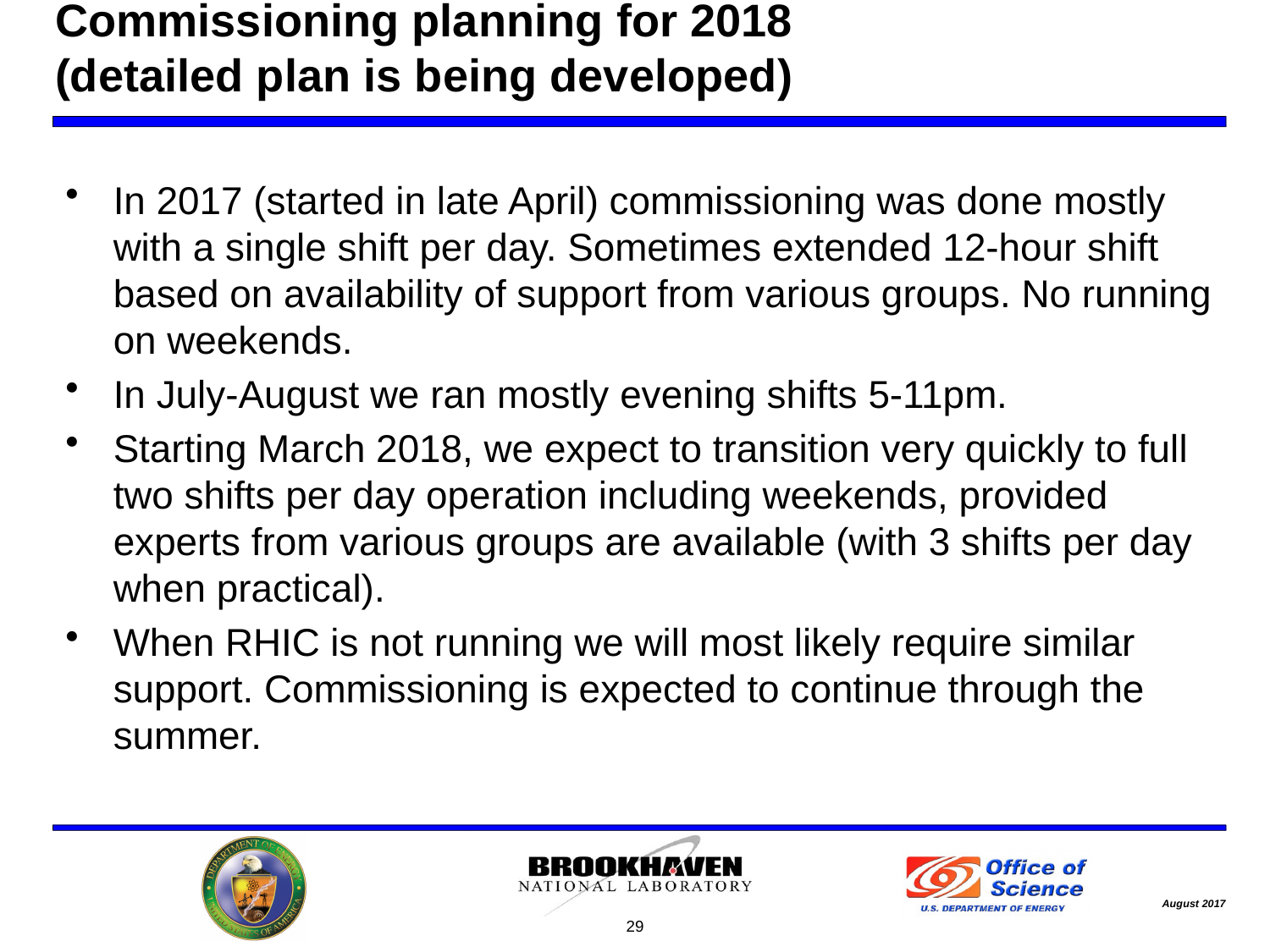

# Commissioning planning for 2018 (detailed plan is being developed)
In 2017 (started in late April) commissioning was done mostly with a single shift per day. Sometimes extended 12-hour shift based on availability of support from various groups. No running on weekends.
In July-August we ran mostly evening shifts 5-11pm.
Starting March 2018, we expect to transition very quickly to full two shifts per day operation including weekends, provided experts from various groups are available (with 3 shifts per day when practical).
When RHIC is not running we will most likely require similar support. Commissioning is expected to continue through the summer.
29